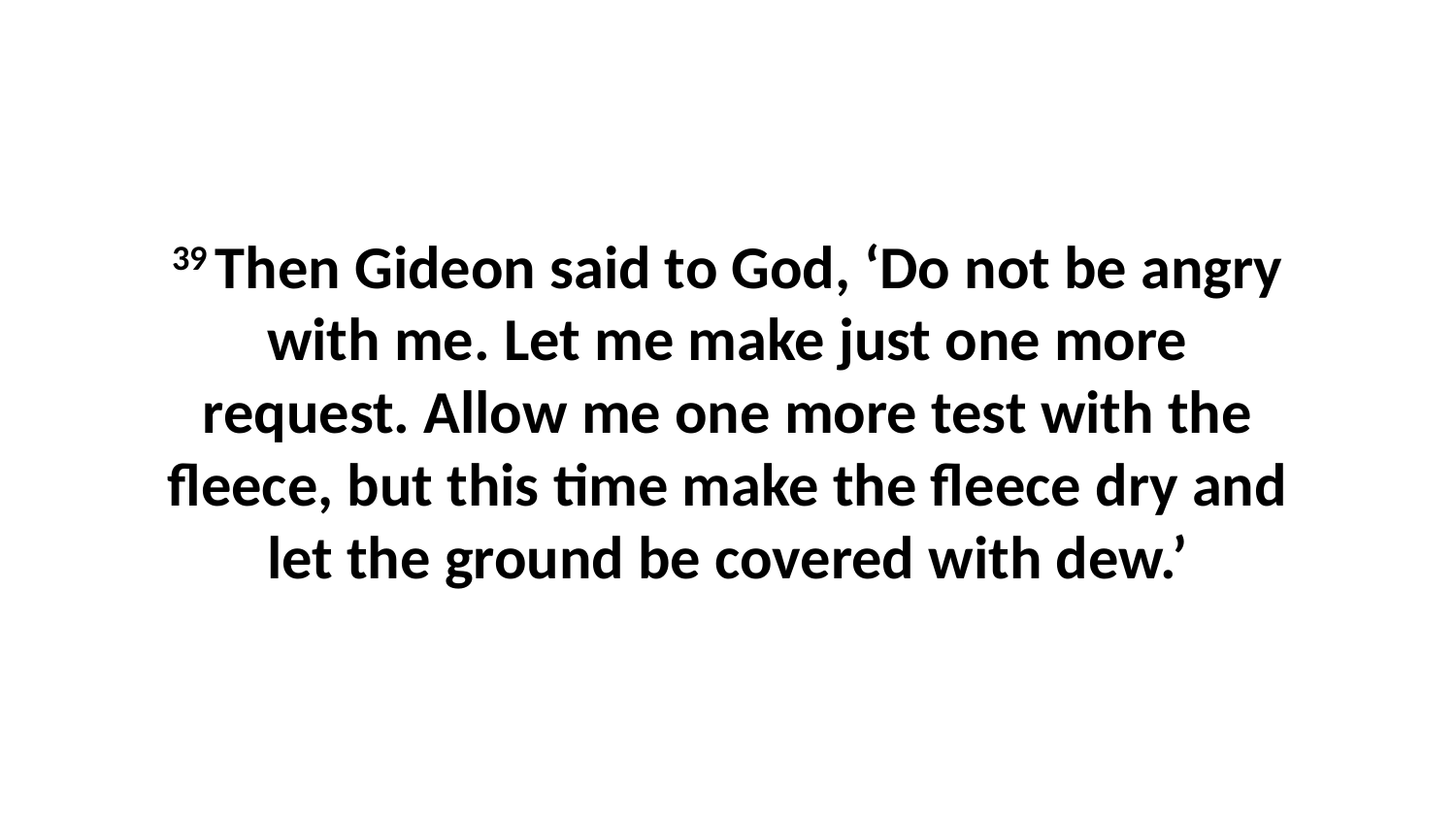

39 Then Gideon said to God, ‘Do not be angry with me. Let me make just one more request. Allow me one more test with the fleece, but this time make the fleece dry and let the ground be covered with dew.’